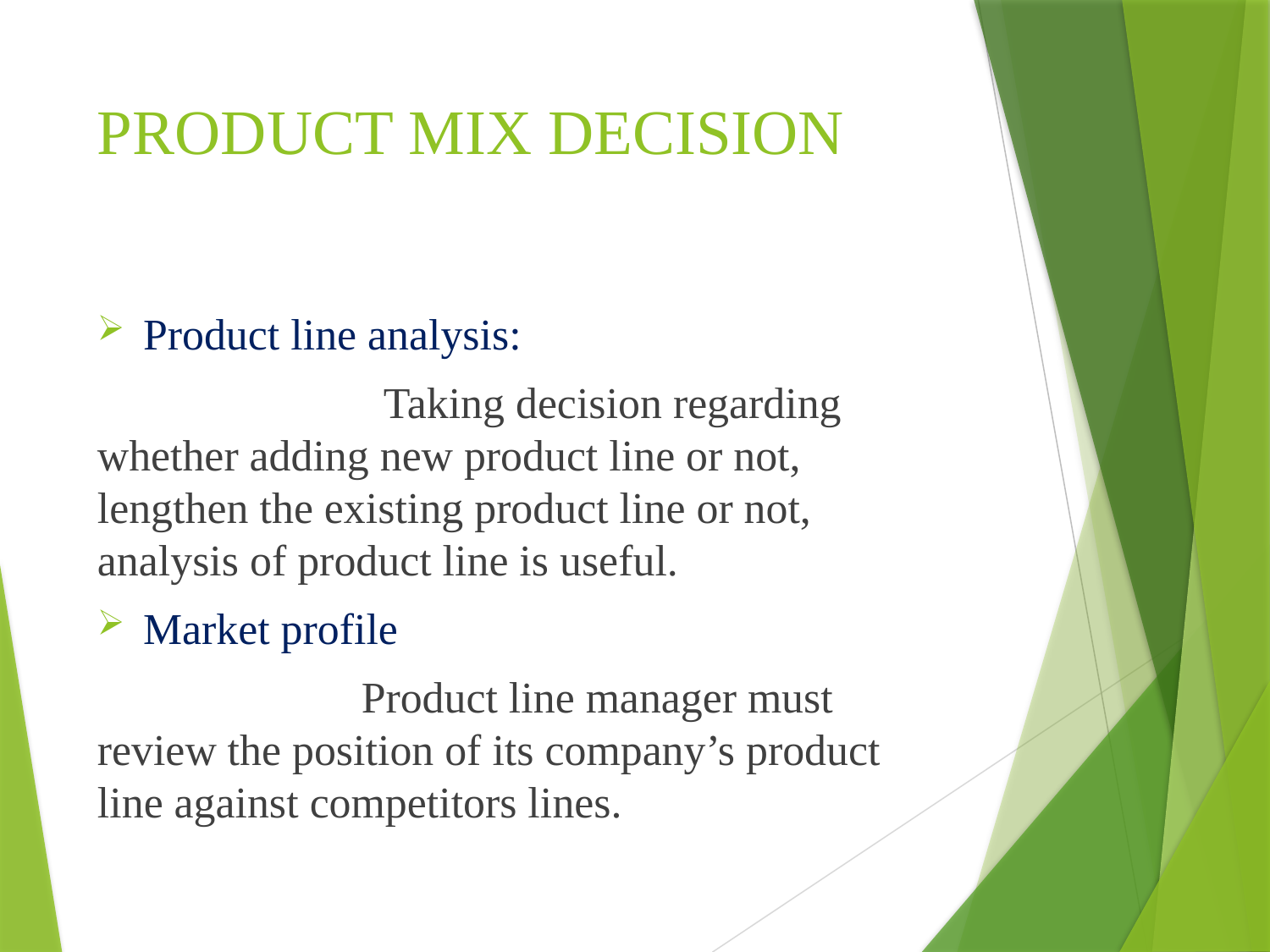

# PRODUCT MIX DECISION
Product line analysis:
                          Taking decision regarding whether adding new product line or not, lengthen the existing product line or not, analysis of product line is useful.
Market profile
                        Product line manager must review the position of its company’s product line against competitors lines.